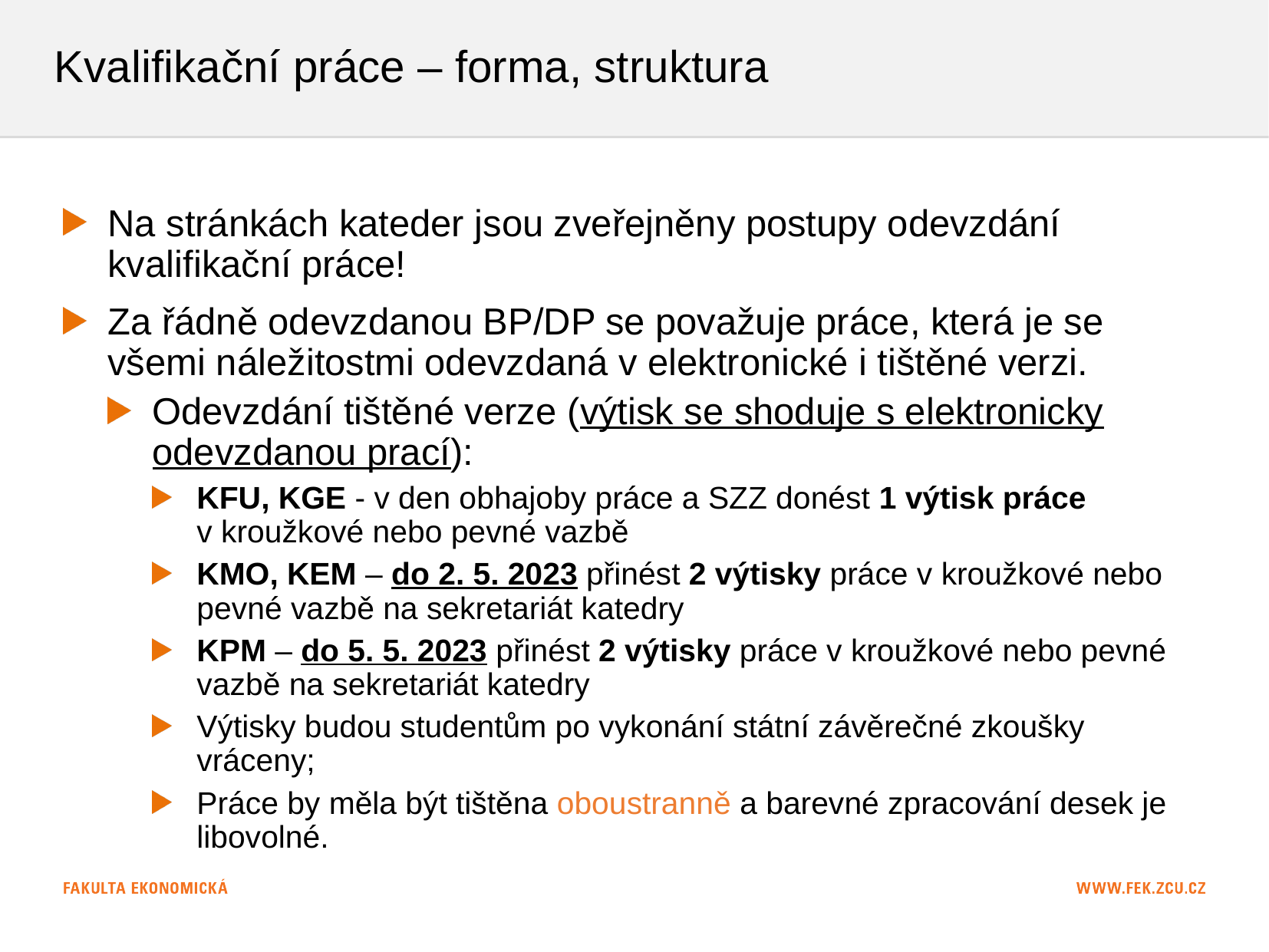

# Kvalifikační práce – forma, struktura
Na stránkách kateder jsou zveřejněny postupy odevzdání kvalifikační práce!
Za řádně odevzdanou BP/DP se považuje práce, která je se všemi náležitostmi odevzdaná v elektronické i tištěné verzi.
Odevzdání tištěné verze (výtisk se shoduje s elektronicky odevzdanou prací):
KFU, KGE - v den obhajoby práce a SZZ donést 1 výtisk práce v kroužkové nebo pevné vazbě
KMO, KEM – do 2. 5. 2023 přinést 2 výtisky práce v kroužkové nebo pevné vazbě na sekretariát katedry
KPM – do 5. 5. 2023 přinést 2 výtisky práce v kroužkové nebo pevné vazbě na sekretariát katedry
Výtisky budou studentům po vykonání státní závěrečné zkoušky vráceny;
Práce by měla být tištěna oboustranně a barevné zpracování desek je libovolné.